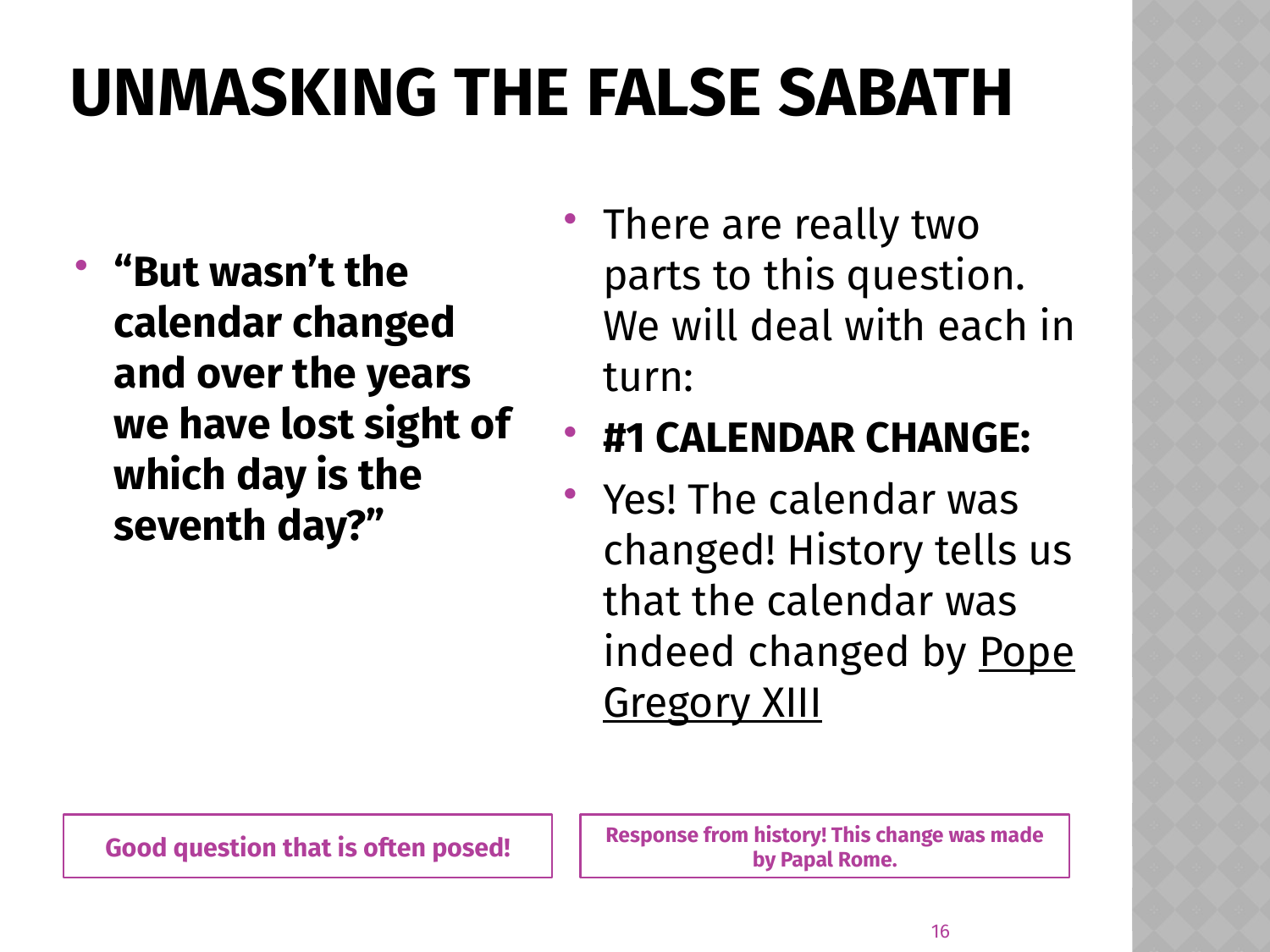

# UNMASKING THE FALSE SABATH
There are really two parts to this question. We will deal with each in turn:
#1 CALENDAR CHANGE:
Yes! The calendar was changed! History tells us that the calendar was indeed changed by Pope Gregory XIII
“But wasn’t the calendar changed and over the years we have lost sight of which day is the seventh day?”
Good question that is often posed!
Response from history! This change was made by Papal Rome.
16